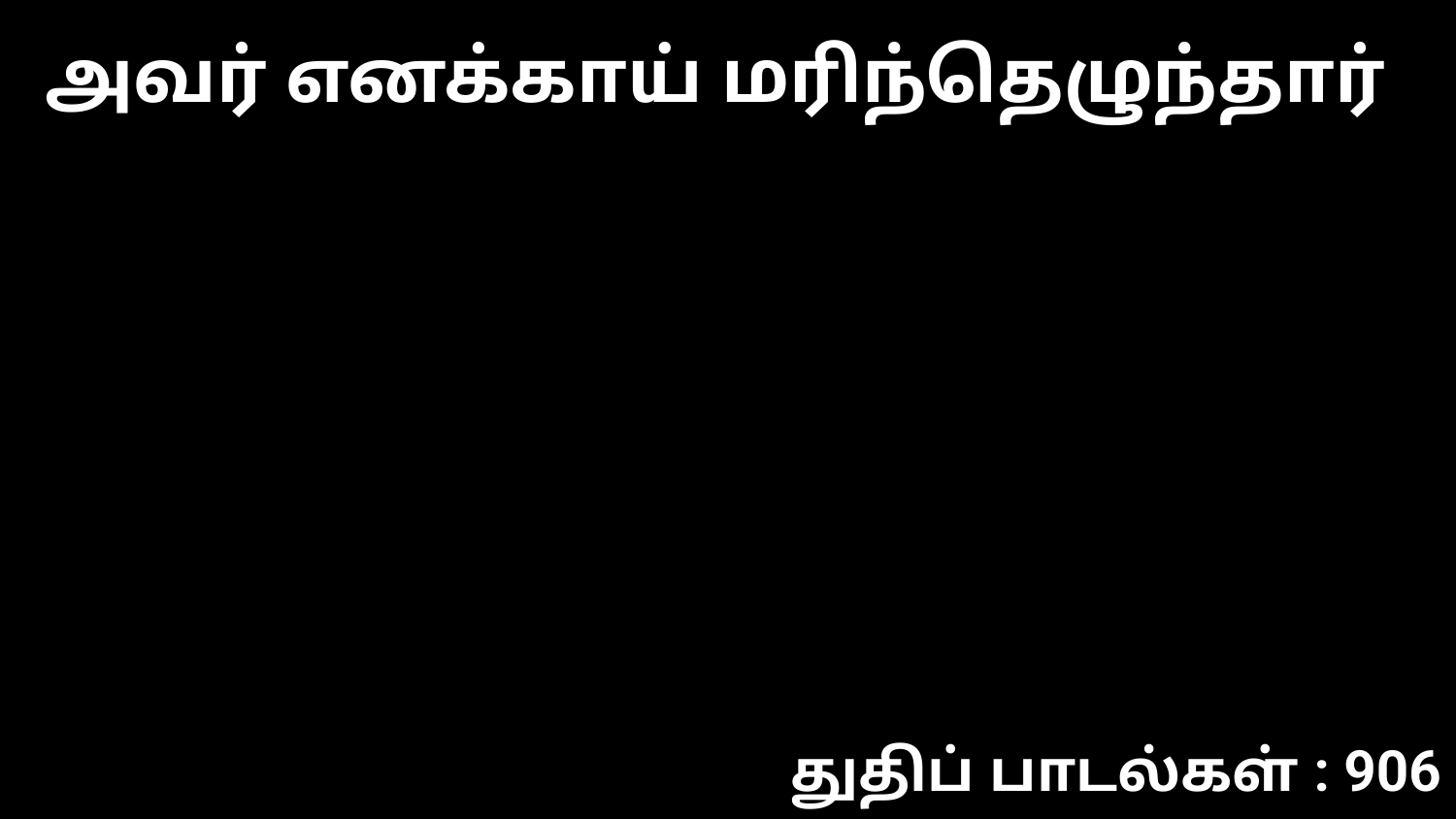

அவர் எனக்காய் மரிந்தெழுந்தார்
துதிப் பாடல்கள் : 906